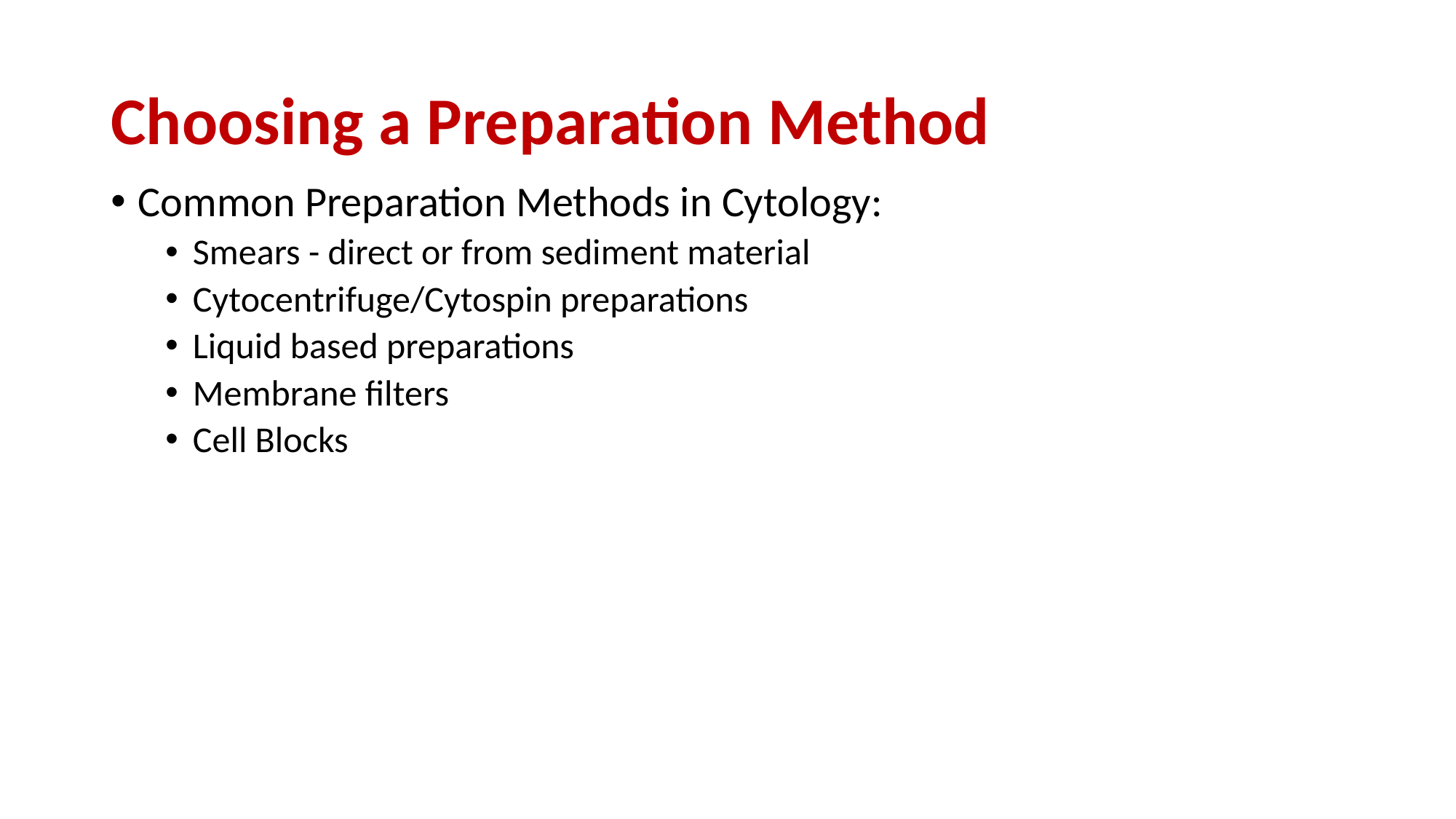

# Choosing a Preparation Method
Common Preparation Methods in Cytology:
Smears - direct or from sediment material
Cytocentrifuge/Cytospin preparations
Liquid based preparations
Membrane filters
Cell Blocks